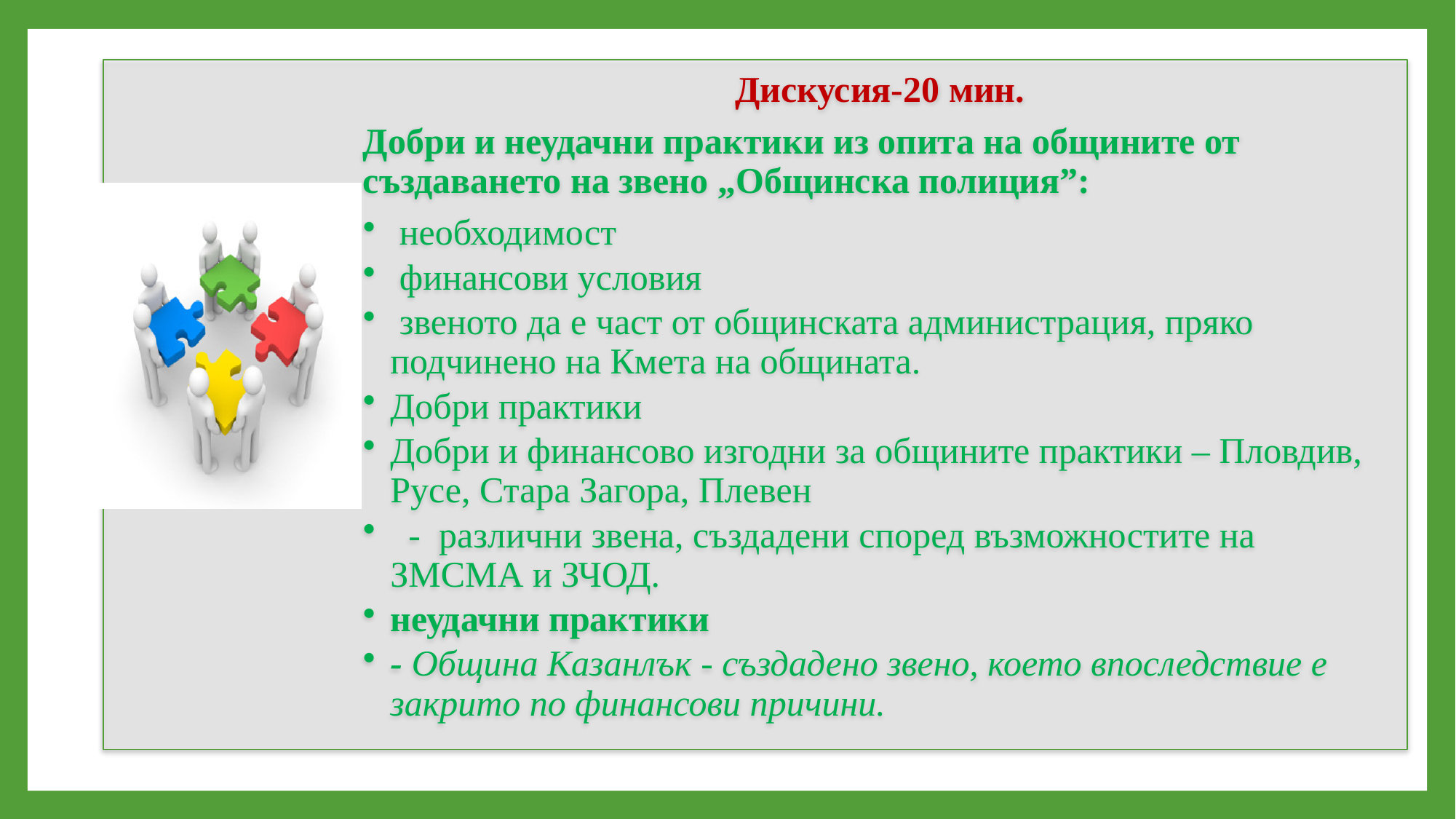

Дискусия-20 мин.
Добри и неудачни практики из опита на общините от   създаването на звено „Общинска полиция”:
 необходимост
 финансови условия
 звеното да е част от общинската администрация, пряко подчинено на Кмета на общината.
Добри практики
Добри и финансово изгодни за общините практики – Пловдив, Русе, Стара Загора, Плевен
  -  различни звена, създадени според възможностите на ЗМСМА и ЗЧОД.
неудачни практики
- Община Казанлък - създадено звено, което впоследствие е закрито по финансови причини.